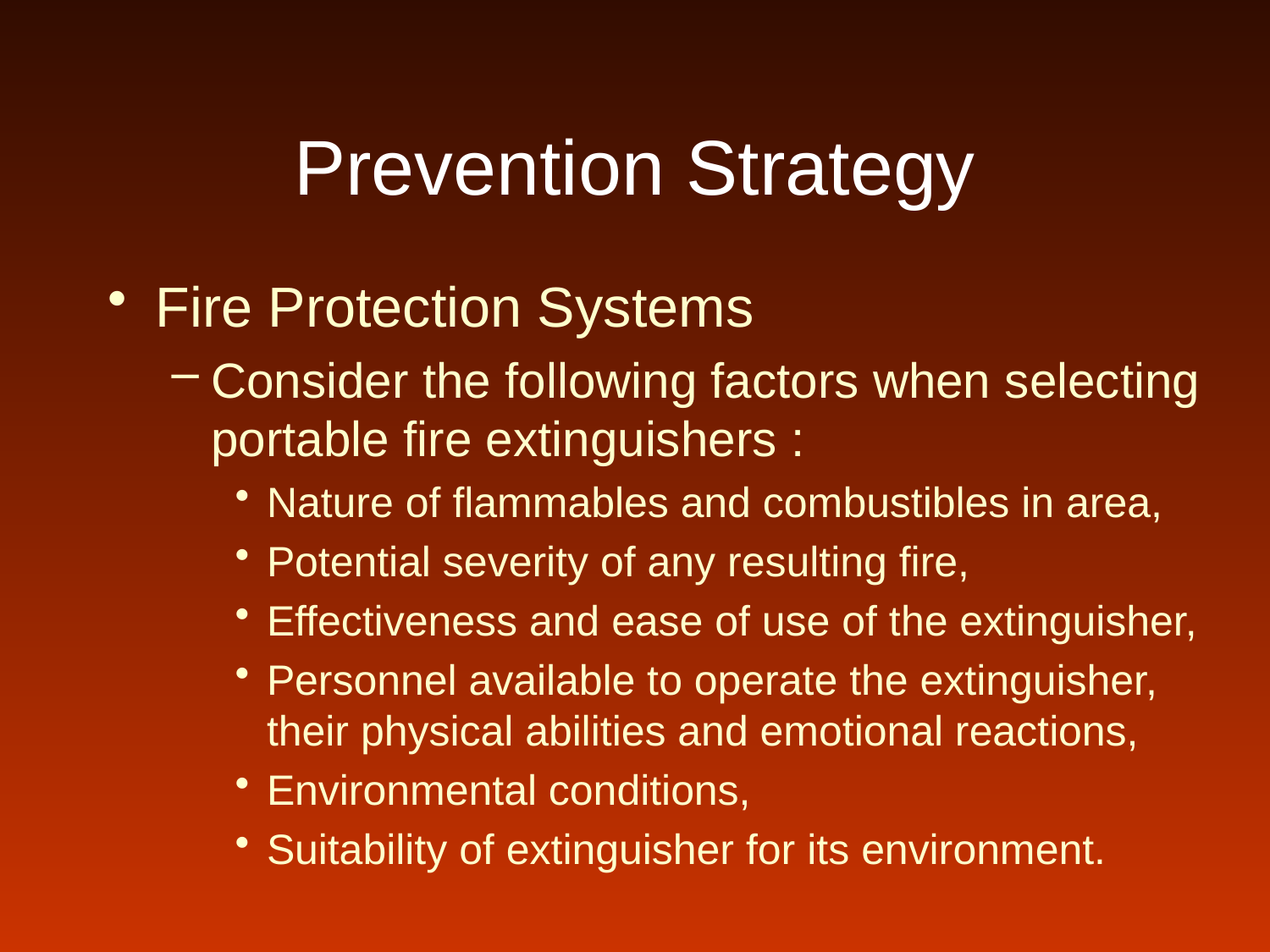

# Prevention Strategy
Fire Protection Systems
Consider the following factors when selecting portable fire extinguishers :
Nature of flammables and combustibles in area,
Potential severity of any resulting fire,
Effectiveness and ease of use of the extinguisher,
Personnel available to operate the extinguisher, their physical abilities and emotional reactions,
Environmental conditions,
Suitability of extinguisher for its environment.